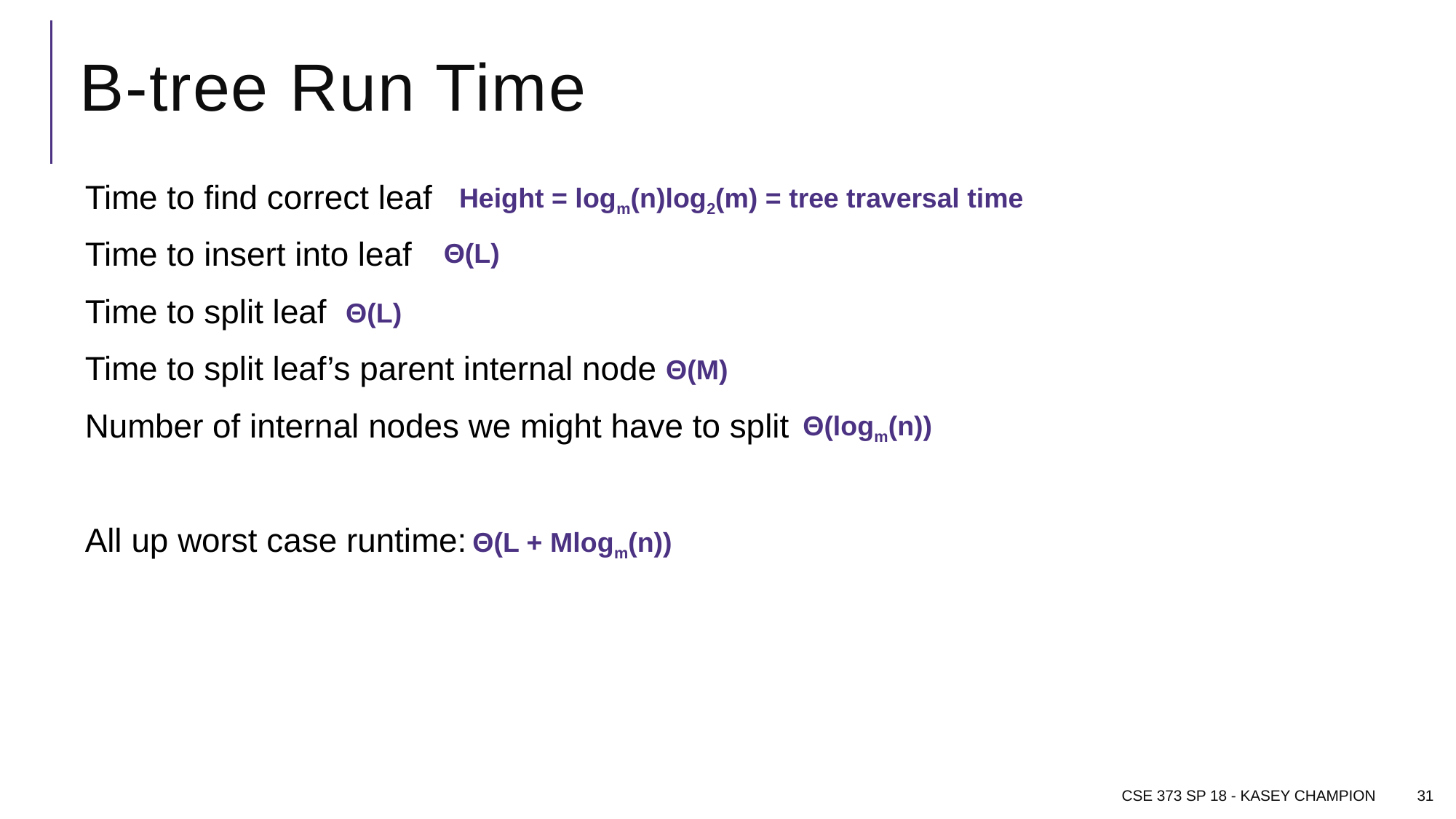

# B-tree Run Time
Time to find correct leaf
Time to insert into leaf
Time to split leaf
Time to split leaf’s parent internal node
Number of internal nodes we might have to split

All up worst case runtime:
Height = logm(n)log2(m) = tree traversal time
Θ(L)
Θ(L)
Θ(M)
Θ(logm(n))
Θ(L + Mlogm(n))
CSE 373 SP 18 - Kasey Champion
31